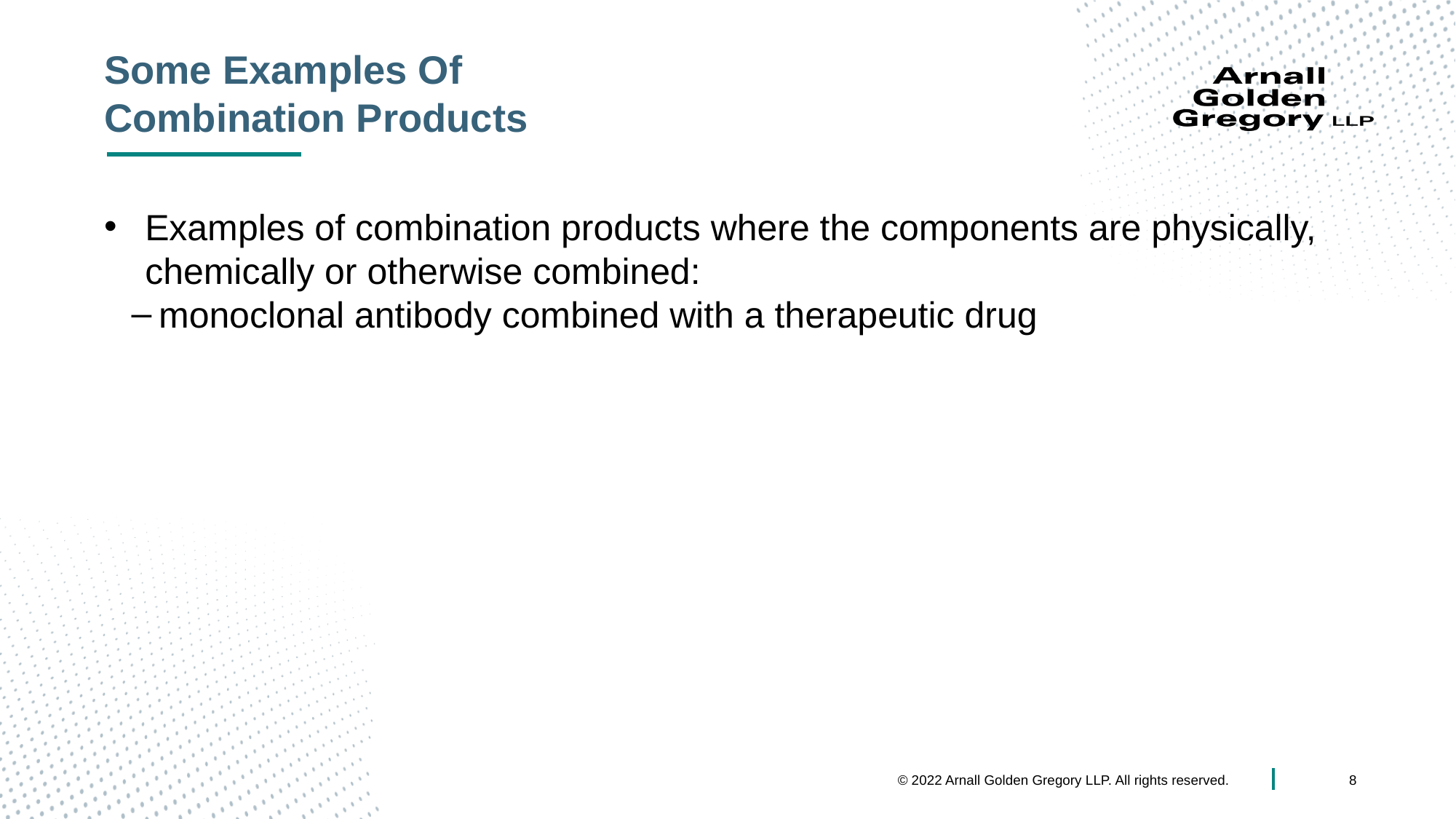

# Some Examples Of Combination Products
Examples of combination products where the components are physically, chemically or otherwise combined:
monoclonal antibody combined with a therapeutic drug